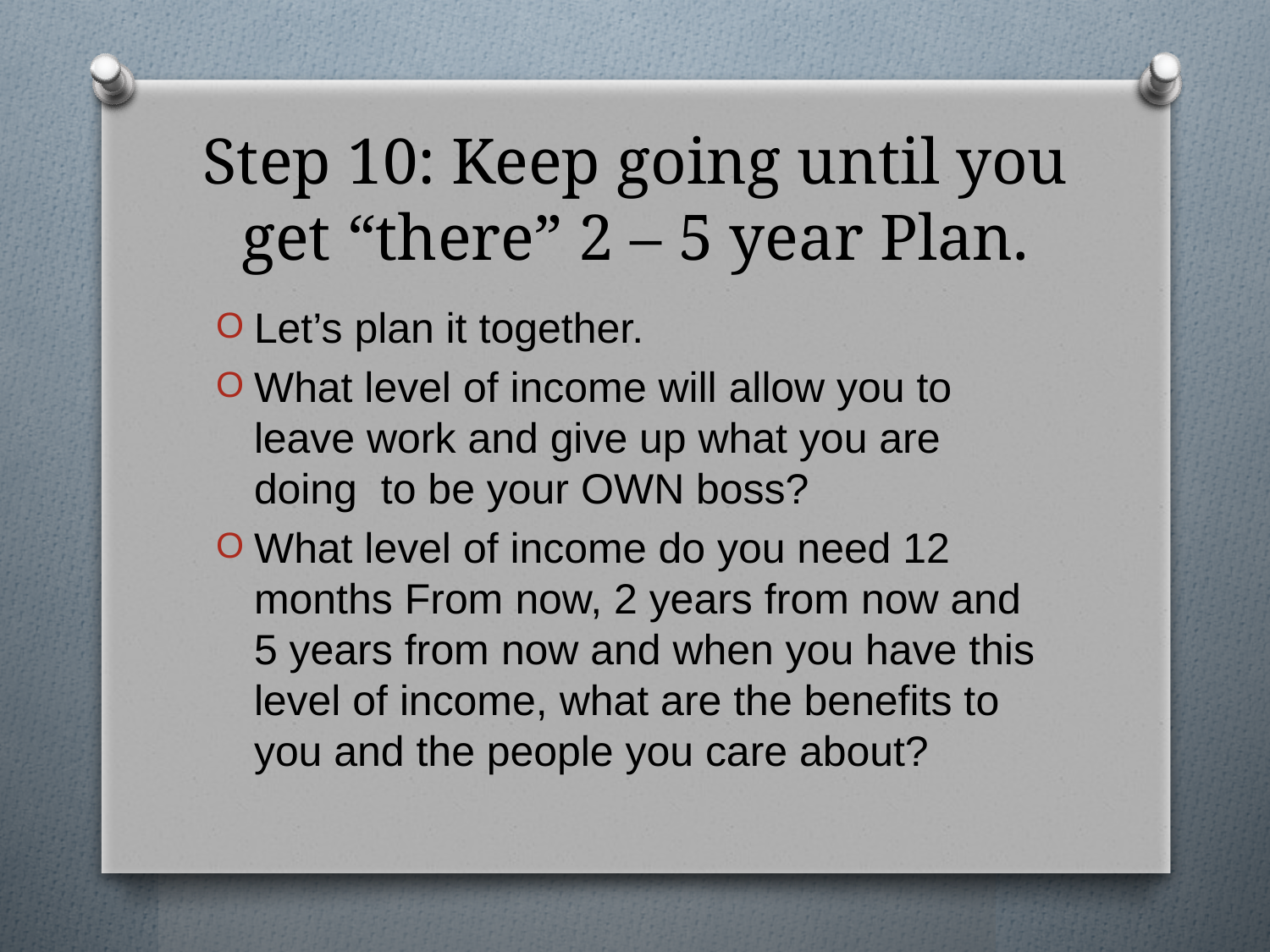

# Step 10: Keep going until you get “there” 2 – 5 year Plan.
Let’s plan it together.
What level of income will allow you to leave work and give up what you are doing  to be your OWN boss?
What level of income do you need 12 months From now, 2 years from now and 5 years from now and when you have this level of income, what are the benefits to you and the people you care about?